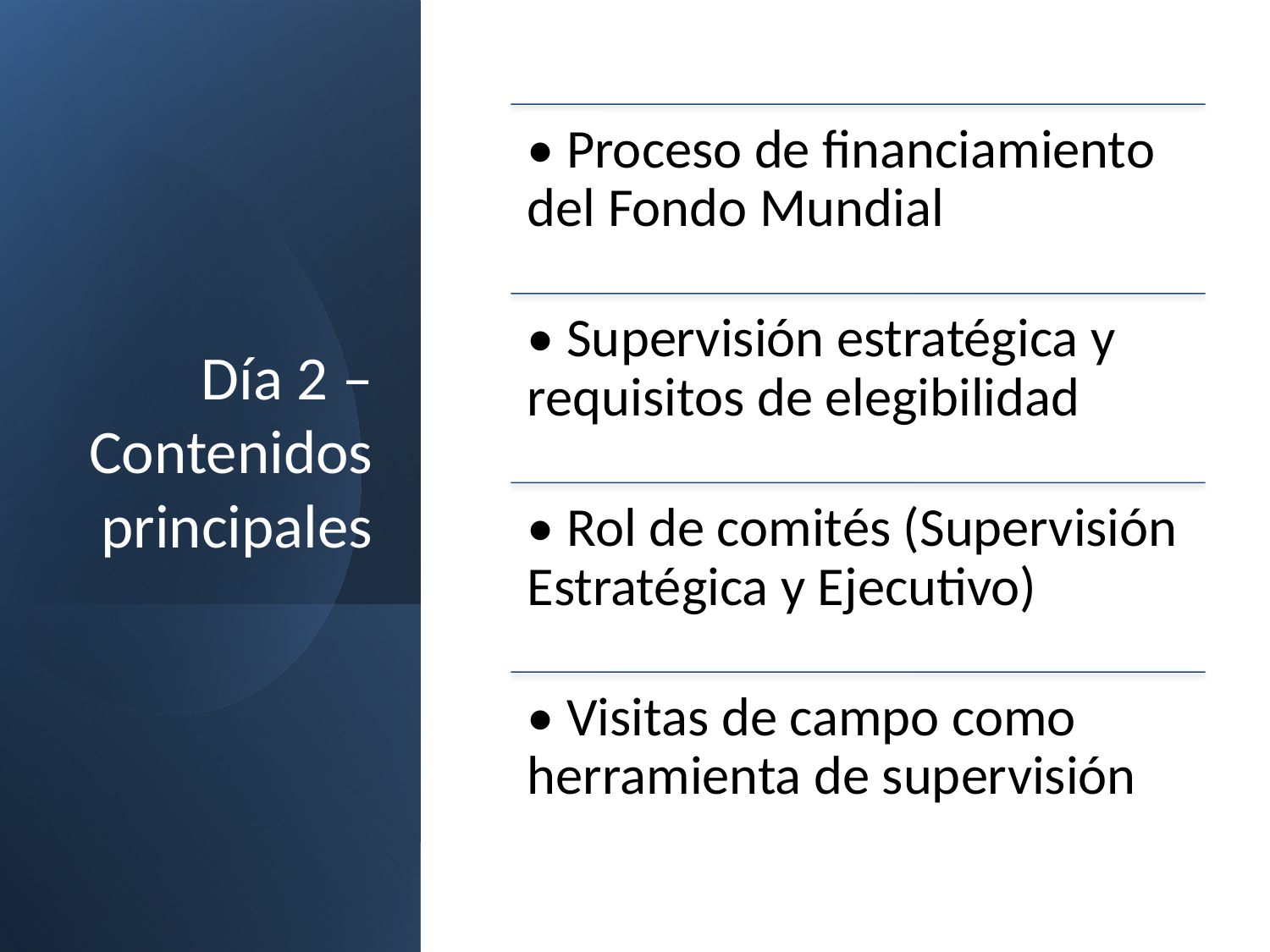

• Proceso de financiamiento del Fondo Mundial
• Supervisión estratégica y requisitos de elegibilidad
• Rol de comités (Supervisión Estratégica y Ejecutivo)
• Visitas de campo como herramienta de supervisión

# Día 2 – Contenidos principales